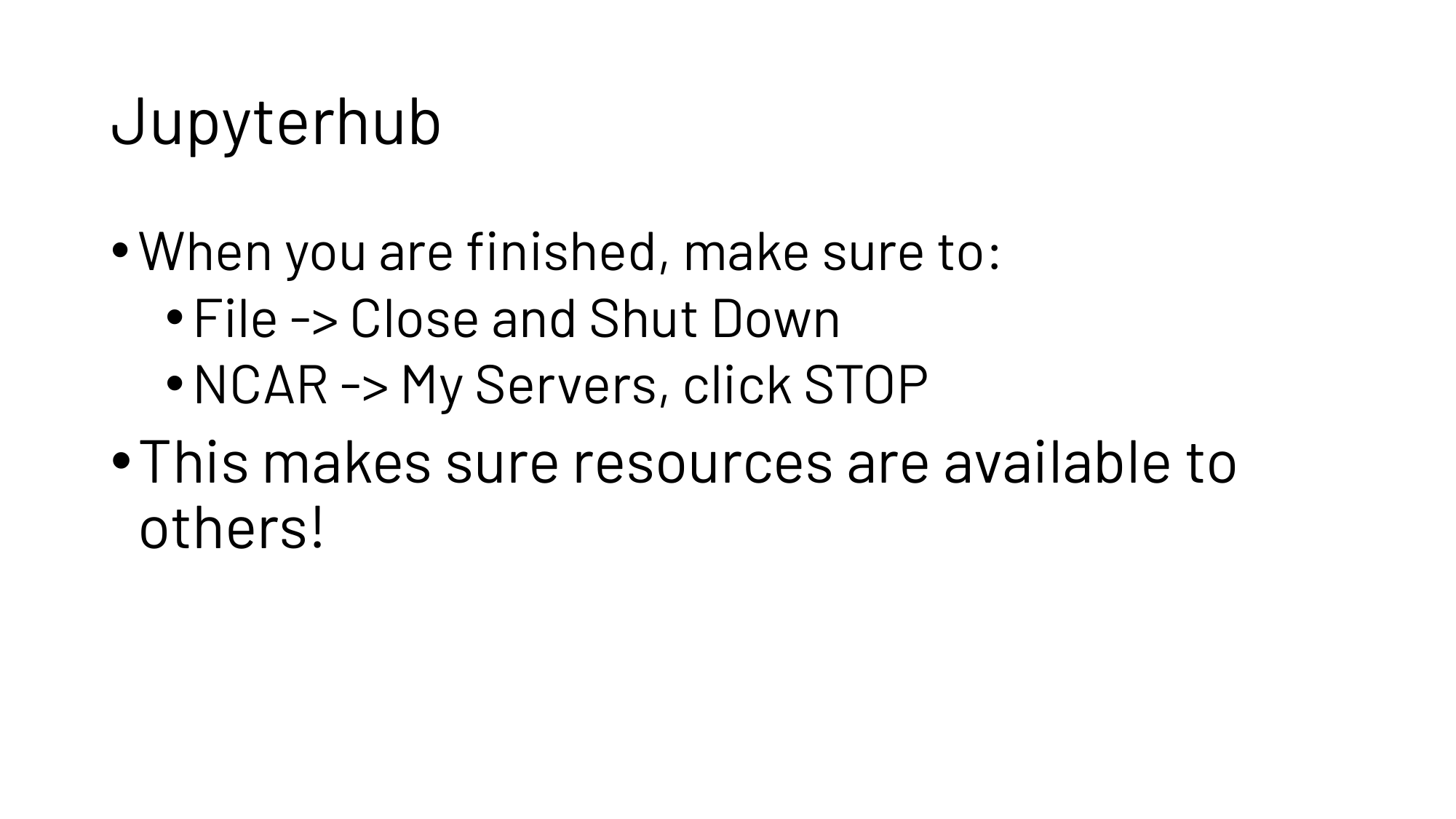

# Jupyterhub
When you are finished, make sure to:
File -> Close and Shut Down
NCAR -> My Servers, click STOP
This makes sure resources are available to others!